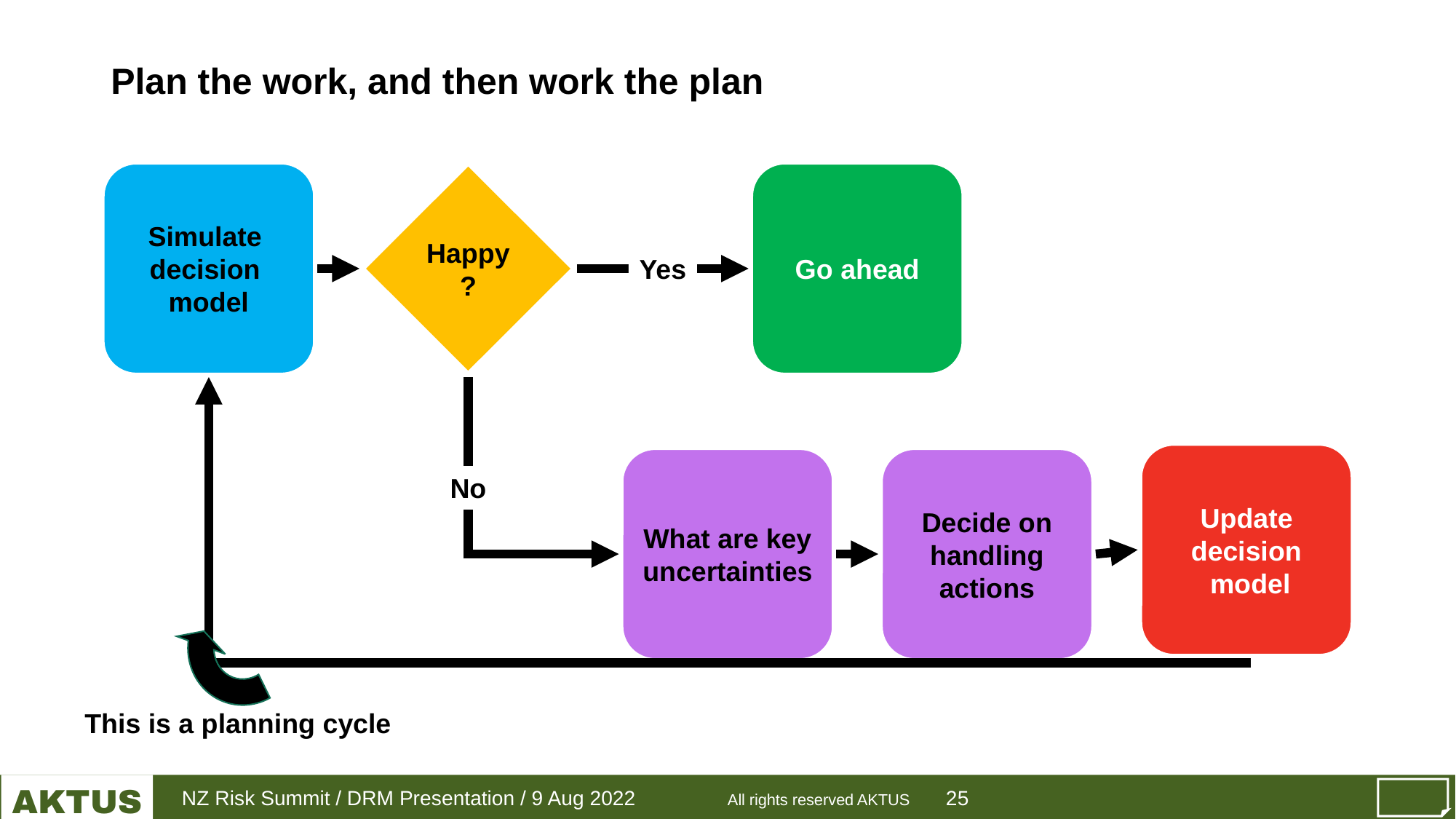

# Plan the work, and then work the plan
Simulate
decision
model
Happy ?
Go ahead
Yes
Update
decision
 model
What are key uncertainties
Decide on handling actions
No

This is a planning cycle